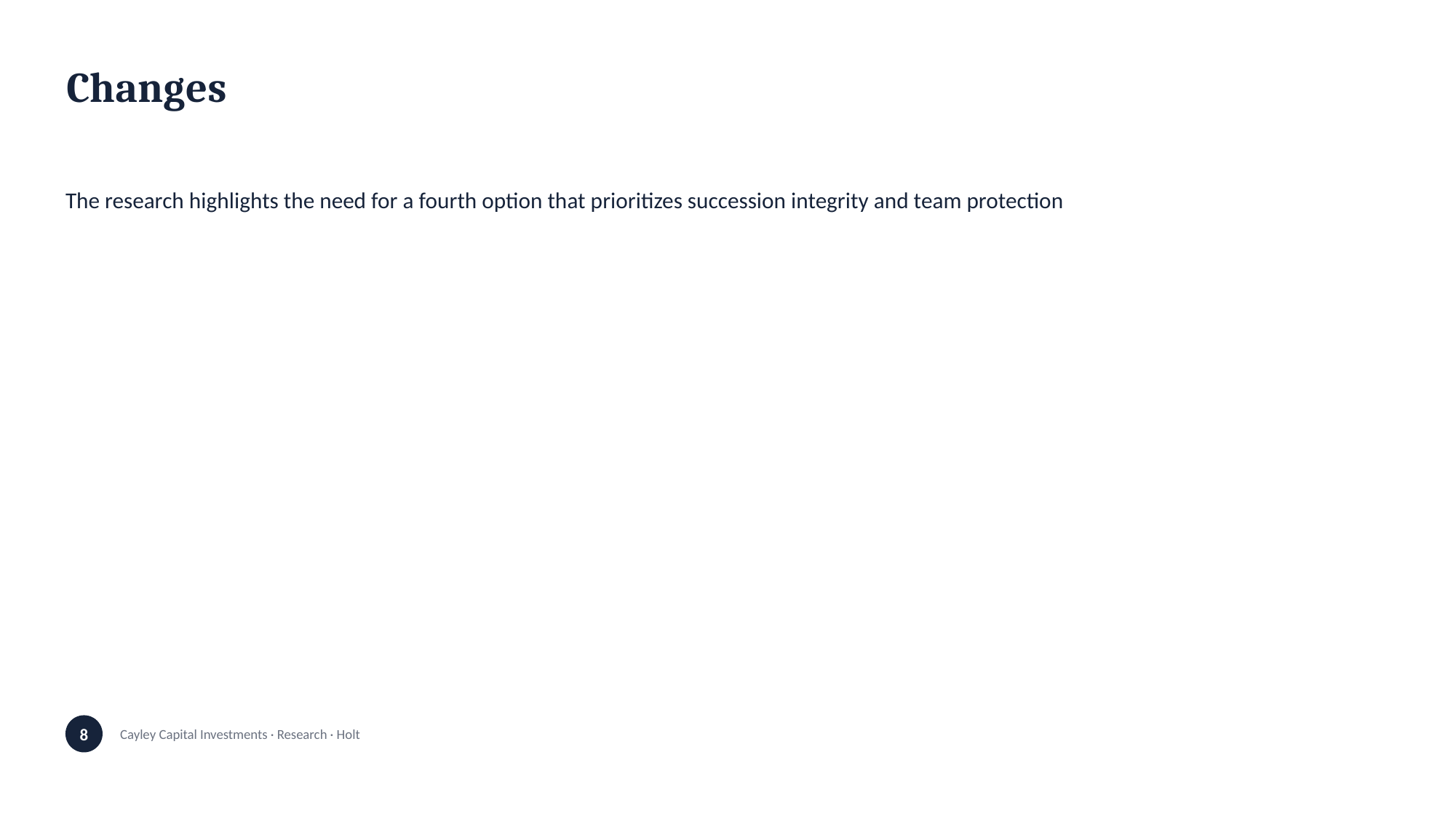

Changes
The research highlights the need for a fourth option that prioritizes succession integrity and team protection

8
Cayley Capital Investments · Research · Holt